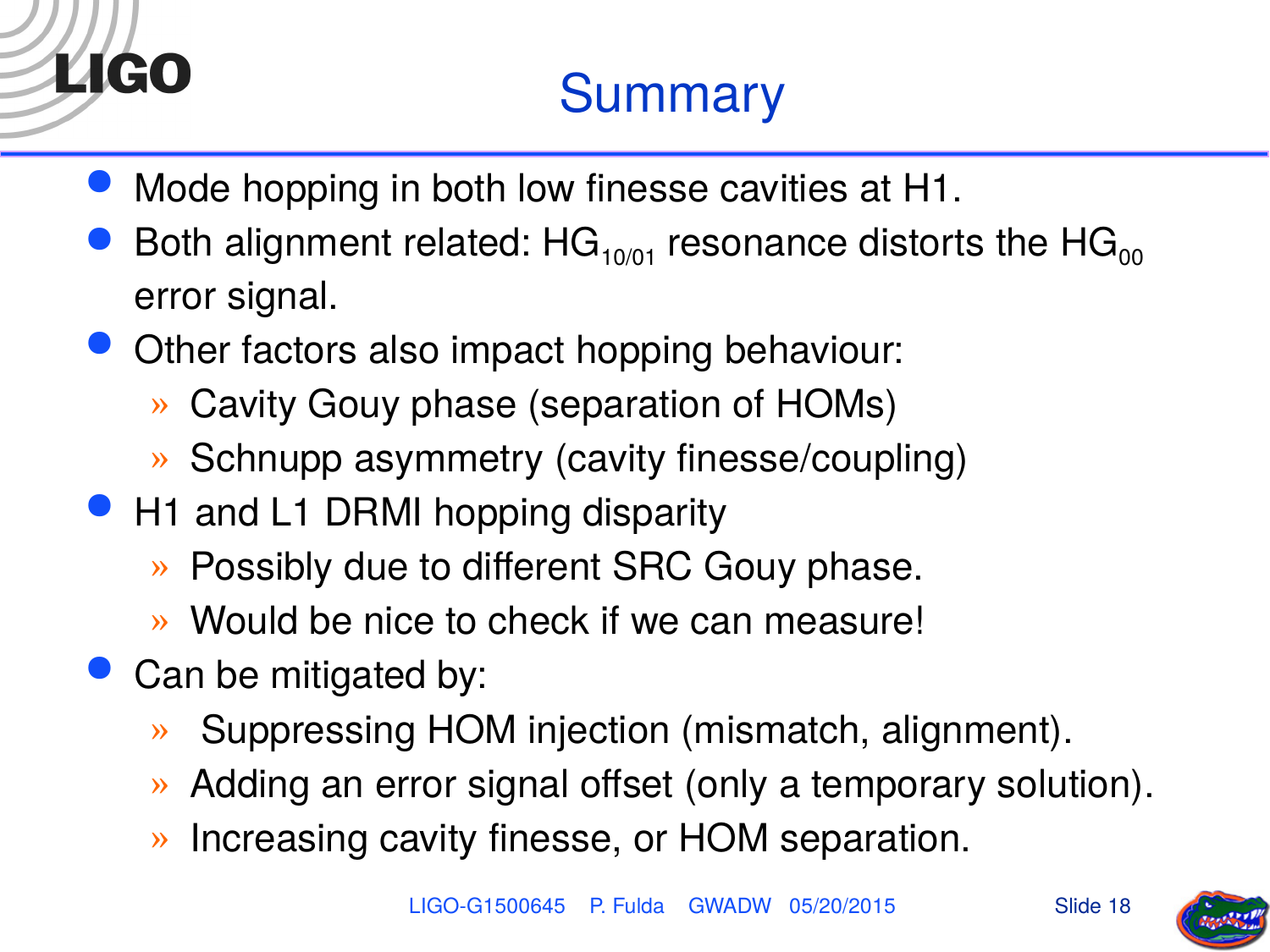

# Summary
Mode hopping in both low finesse cavities at H1.
Both alignment related: HG10/01 resonance distorts the HG00 error signal.
Other factors also impact hopping behaviour:
Cavity Gouy phase (separation of HOMs)
Schnupp asymmetry (cavity finesse/coupling)
H1 and L1 DRMI hopping disparity
Possibly due to different SRC Gouy phase.
Would be nice to check if we can measure!
Can be mitigated by:
 Suppressing HOM injection (mismatch, alignment).
Adding an error signal offset (only a temporary solution).
Increasing cavity finesse, or HOM separation.

LIGO-G1500645    P. Fulda    GWADW   05/20/2015
Slide 18